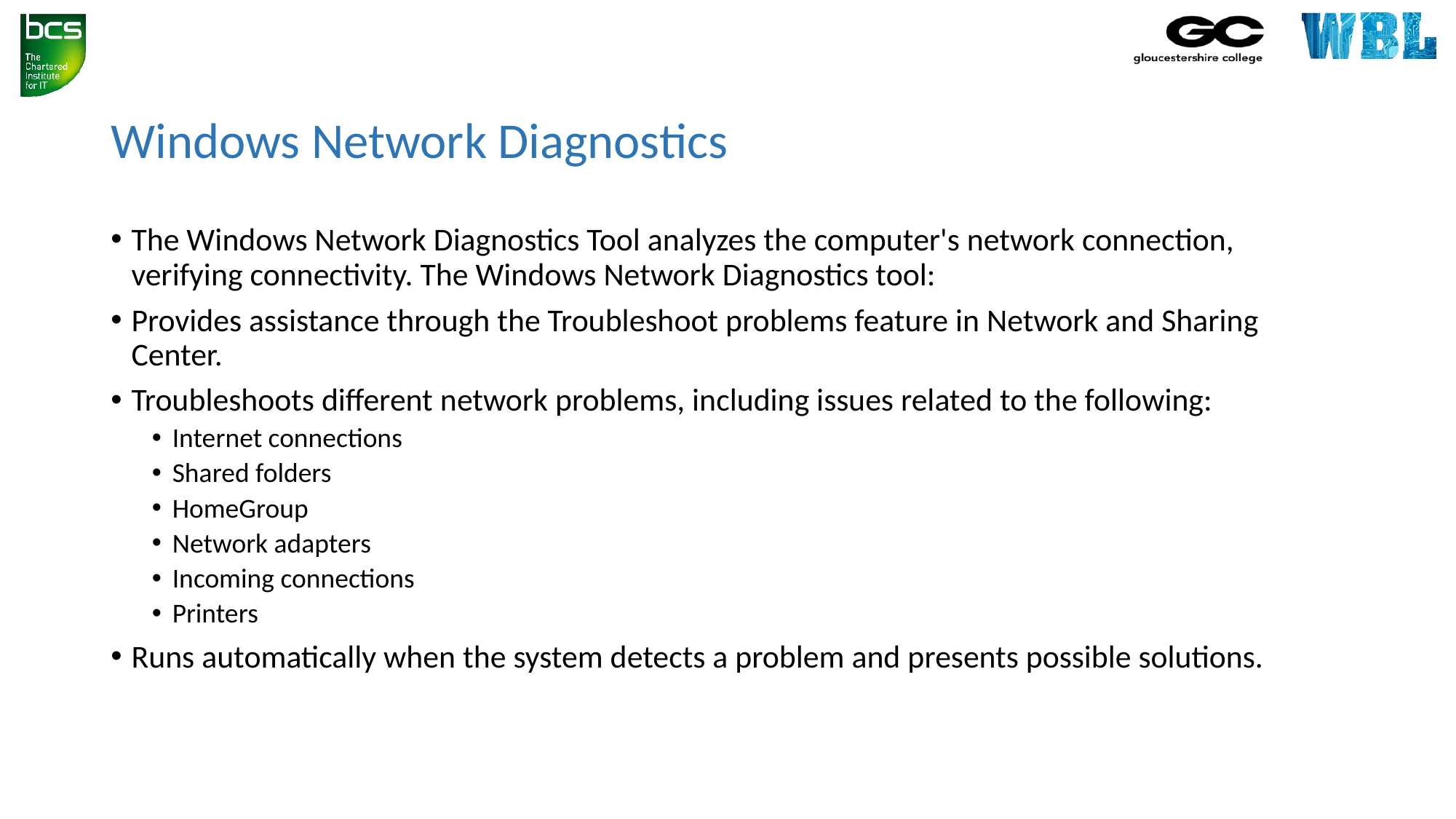

# Windows Network Diagnostics
The Windows Network Diagnostics Tool analyzes the computer's network connection, verifying connectivity. The Windows Network Diagnostics tool:
Provides assistance through the Troubleshoot problems feature in Network and Sharing Center.
Troubleshoots different network problems, including issues related to the following:
Internet connections
Shared folders
HomeGroup
Network adapters
Incoming connections
Printers
Runs automatically when the system detects a problem and presents possible solutions.